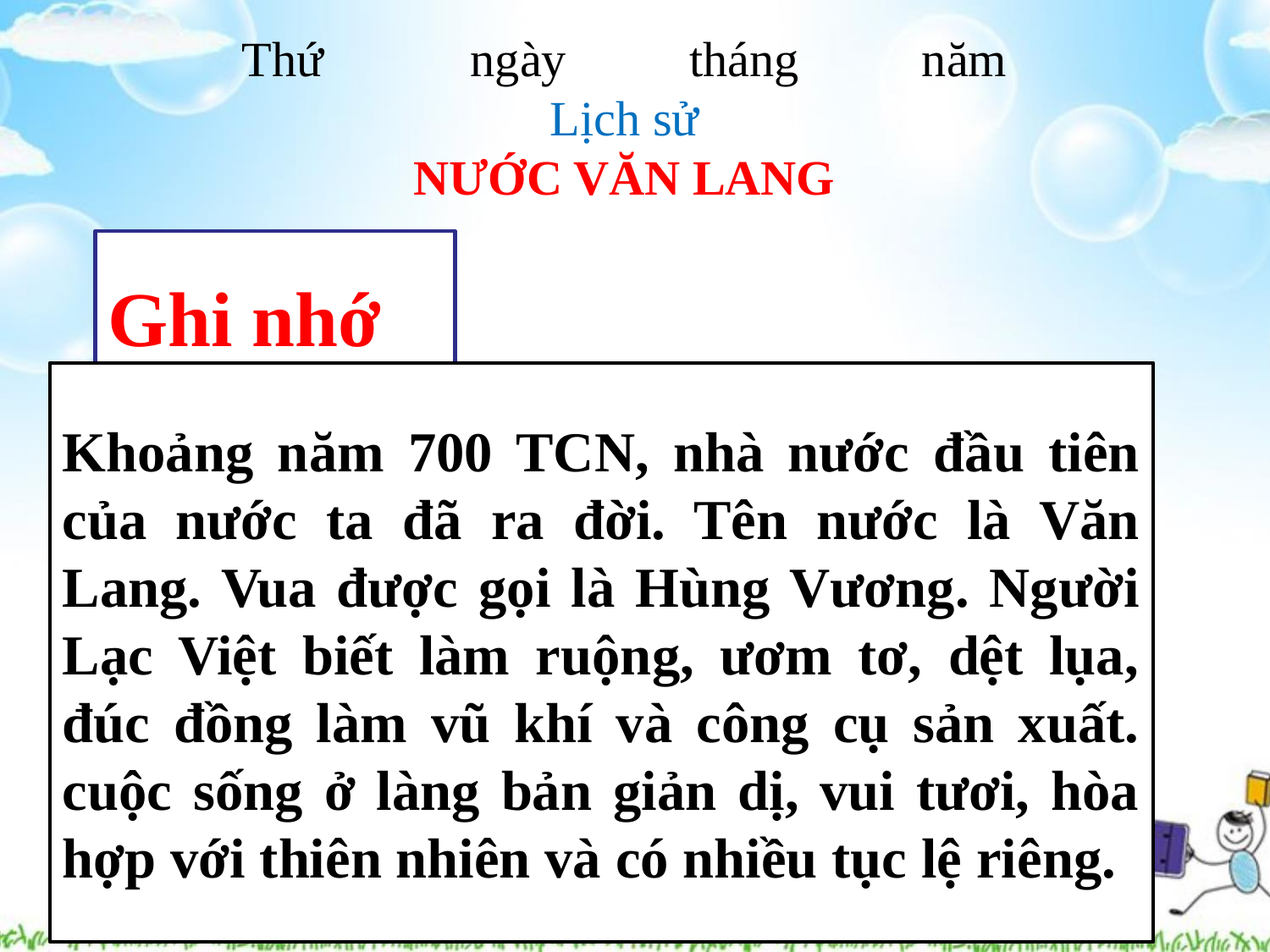

Thứ            ngày          tháng          năm
Lịch sử
NƯỚC VĂN LANG
Ghi nhớ
Khoảng năm 700 TCN, nhà nước đầu tiên của nước ta đã ra đời. Tên nước là Văn Lang. Vua được gọi là Hùng Vương. Người Lạc Việt biết làm ruộng, ươm tơ, dệt lụa, đúc đồng làm vũ khí và công cụ sản xuất. cuộc sống ở làng bản giản dị, vui tươi, hòa hợp với thiên nhiên và có nhiều tục lệ riêng.